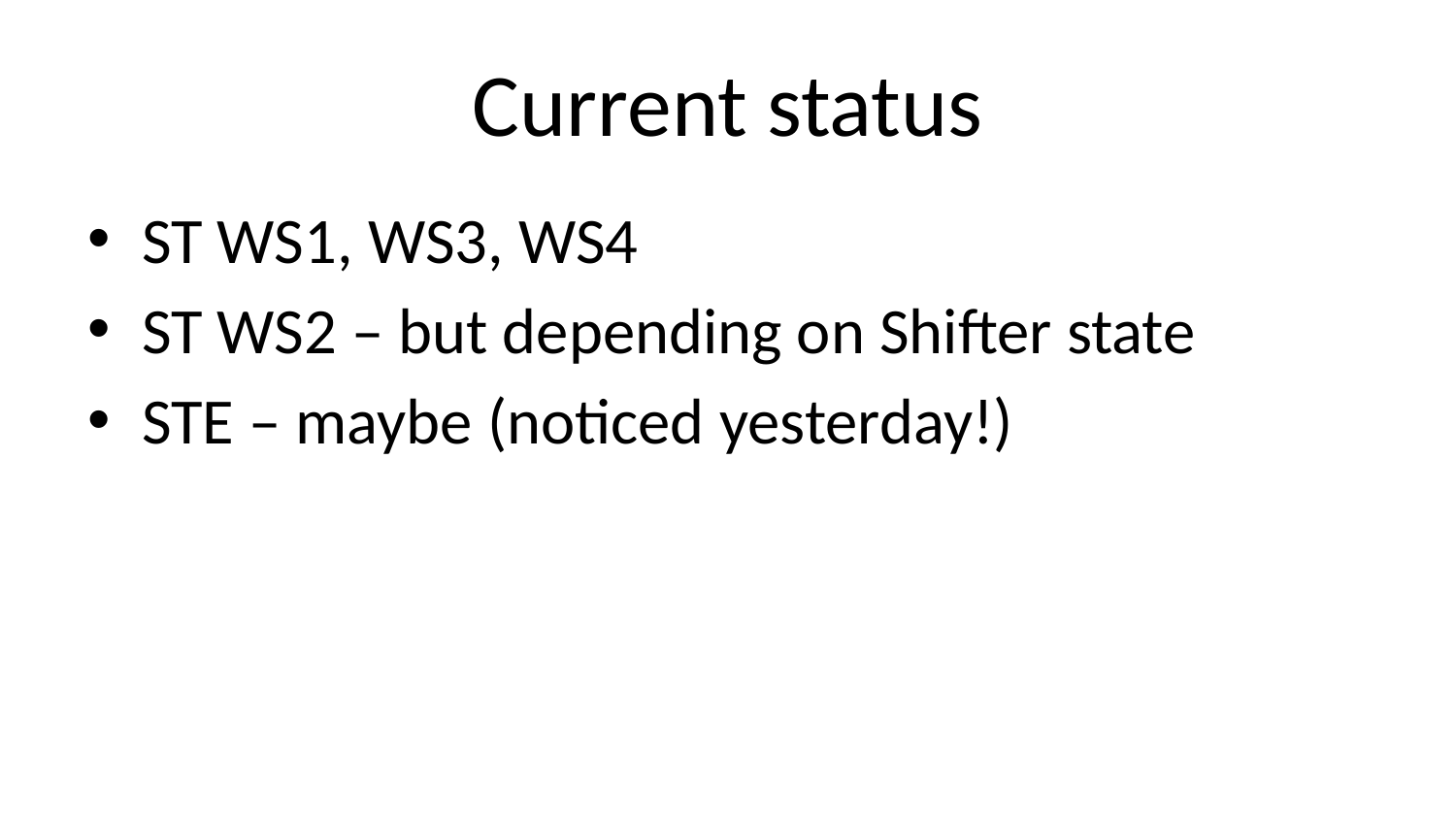

# Current status
ST WS1, WS3, WS4
ST WS2 – but depending on Shifter state
STE – maybe (noticed yesterday!)